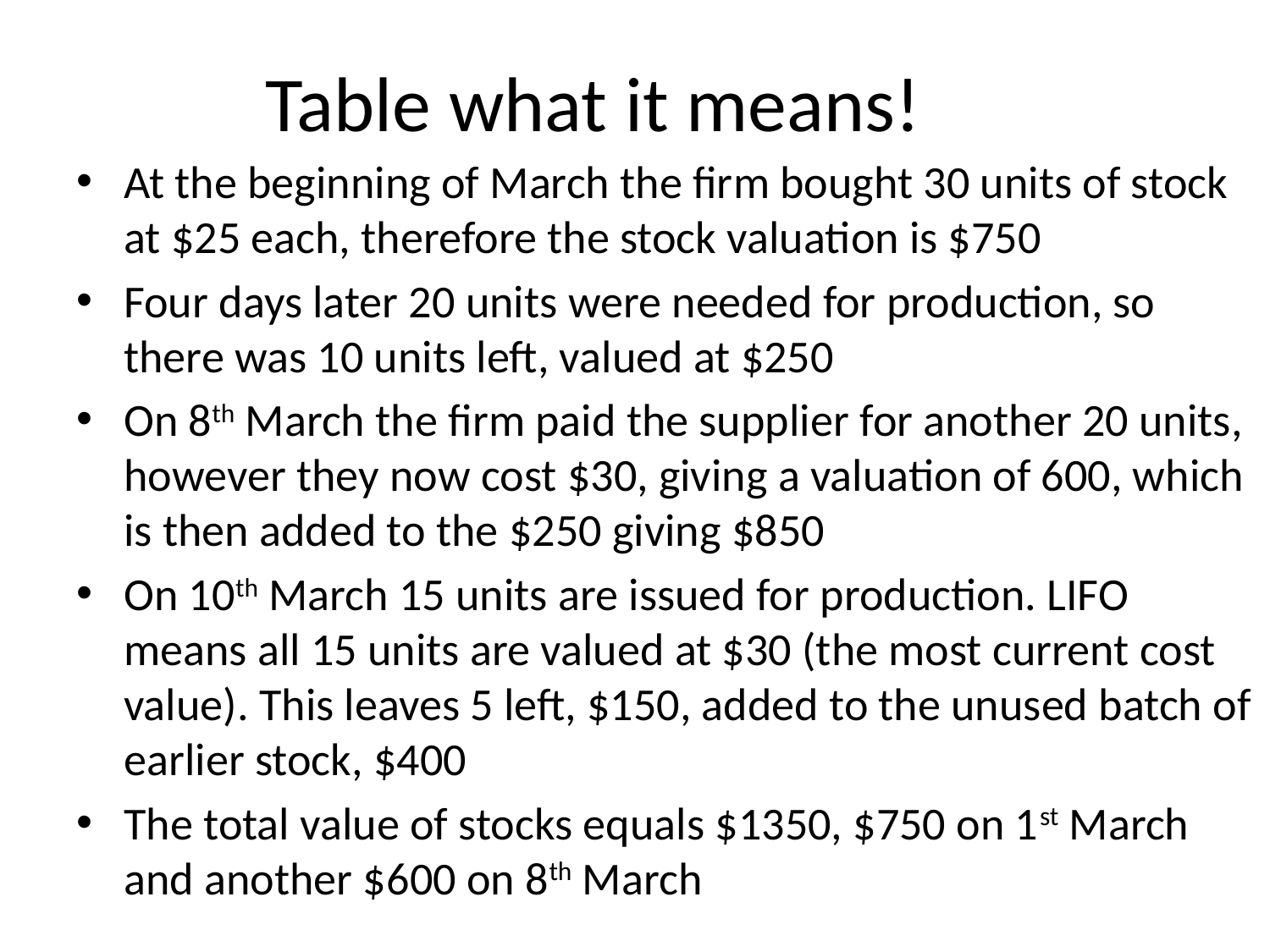

# Table what it means!
At the beginning of March the firm bought 30 units of stock at $25 each, therefore the stock valuation is $750
Four days later 20 units were needed for production, so there was 10 units left, valued at $250
On 8th March the firm paid the supplier for another 20 units, however they now cost $30, giving a valuation of 600, which is then added to the $250 giving $850
On 10th March 15 units are issued for production. LIFO means all 15 units are valued at $30 (the most current cost value). This leaves 5 left, $150, added to the unused batch of earlier stock, $400
The total value of stocks equals $1350, $750 on 1st March and another $600 on 8th March